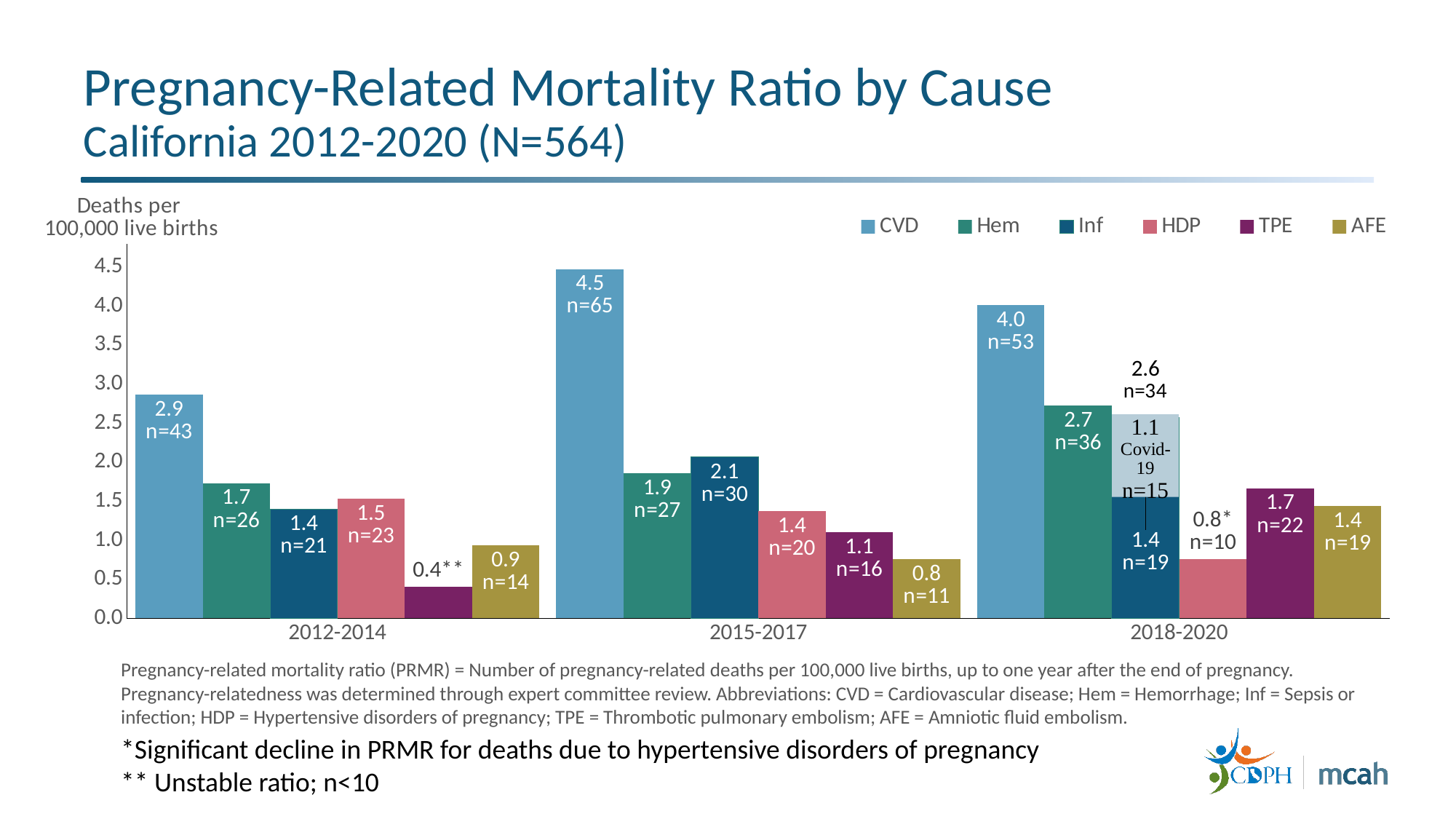

# Pregnancy-Related Mortality Ratio by Cause California 2012-2020 (N=564)

### Chart

| Category | CVD | Hem | Inf | HDP | TPE | AFE |
|---|---|---|---|---|---|---|
| 2012-2014 | 2.8644648480201553 | 1.732002001128466 | 1.3989246932191455 | 1.5321556163828738 | 0.39969276949118443 | 0.9326164621460971 |
| 2015-2017 | 4.4749814116156745 | 1.8588384325172802 | 2.0653760361303113 | 1.3769173574202076 | 1.101533885936166 | 0.7573045465811142 |
| 2018-2020 | 4.0116140009870085 | 2.724869887462874 | 2.5734882270482697 | 0.7569083020730205 | 1.665198264560645 | 1.438125773938739 |
Pregnancy-related mortality ratio (PRMR) = Number of pregnancy-related deaths per 100,000 live births, up to one year after the end of pregnancy. Pregnancy-relatedness was determined through expert committee review. Abbreviations: CVD = Cardiovascular disease; Hem = Hemorrhage; Inf = Sepsis or infection; HDP = Hypertensive disorders of pregnancy; TPE = Thrombotic pulmonary embolism; AFE = Amniotic fluid embolism.
*Significant decline in PRMR for deaths due to hypertensive disorders of pregnancy
** Unstable ratio; n<10